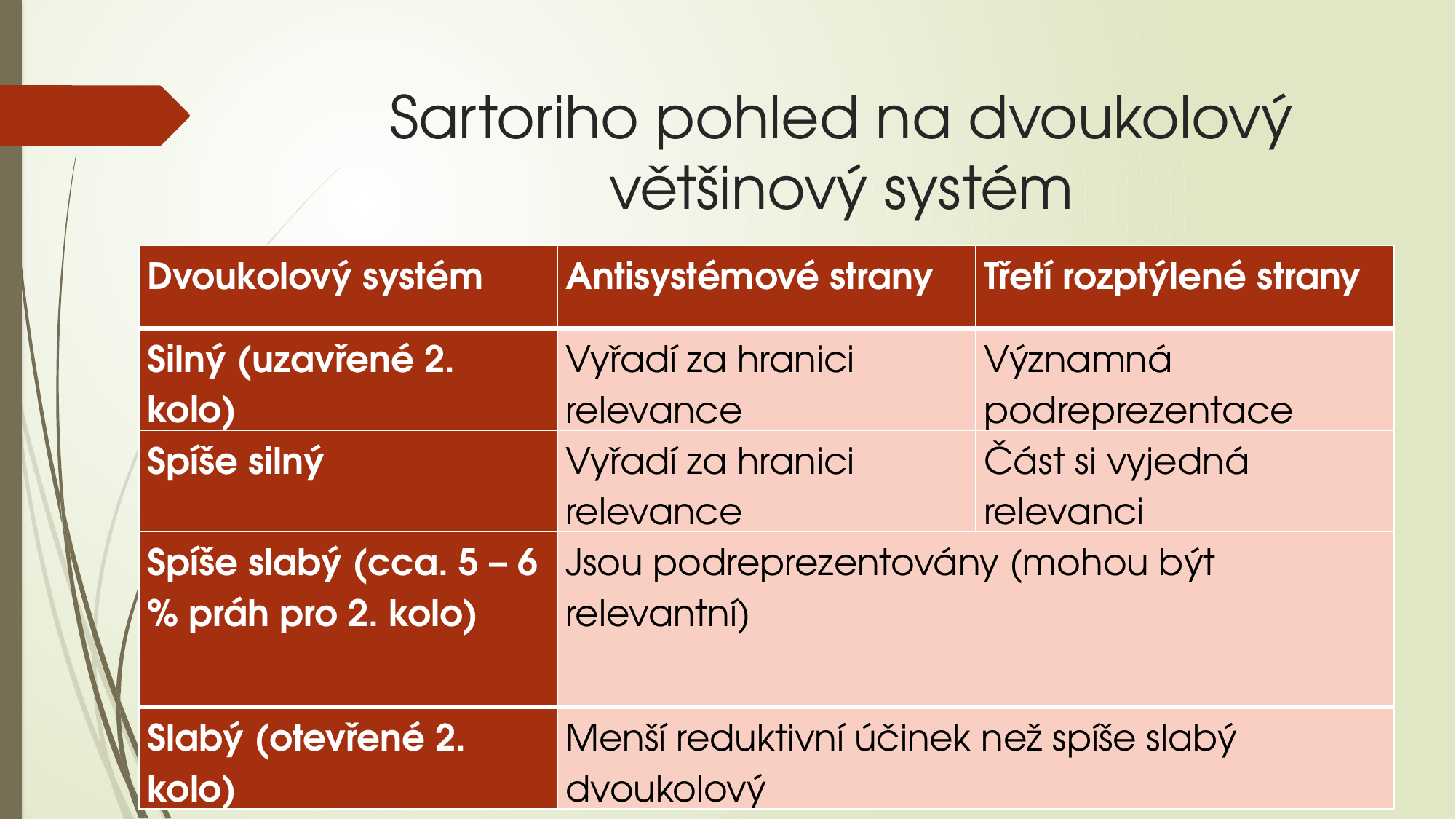

# Sartoriho pohled na dvoukolový většinový systém
| Dvoukolový systém | Antisystémové strany | Třetí rozptýlené strany |
| --- | --- | --- |
| Silný (uzavřené 2. kolo) | Vyřadí za hranici relevance | Významná podreprezentace |
| Spíše silný | Vyřadí za hranici relevance | Část si vyjedná relevanci |
| Spíše slabý (cca. 5 – 6 % práh pro 2. kolo) | Jsou podreprezentovány (mohou být relevantní) |  |
| Slabý (otevřené 2. kolo) | Menší reduktivní účinek než spíše slabý dvoukolový |  |